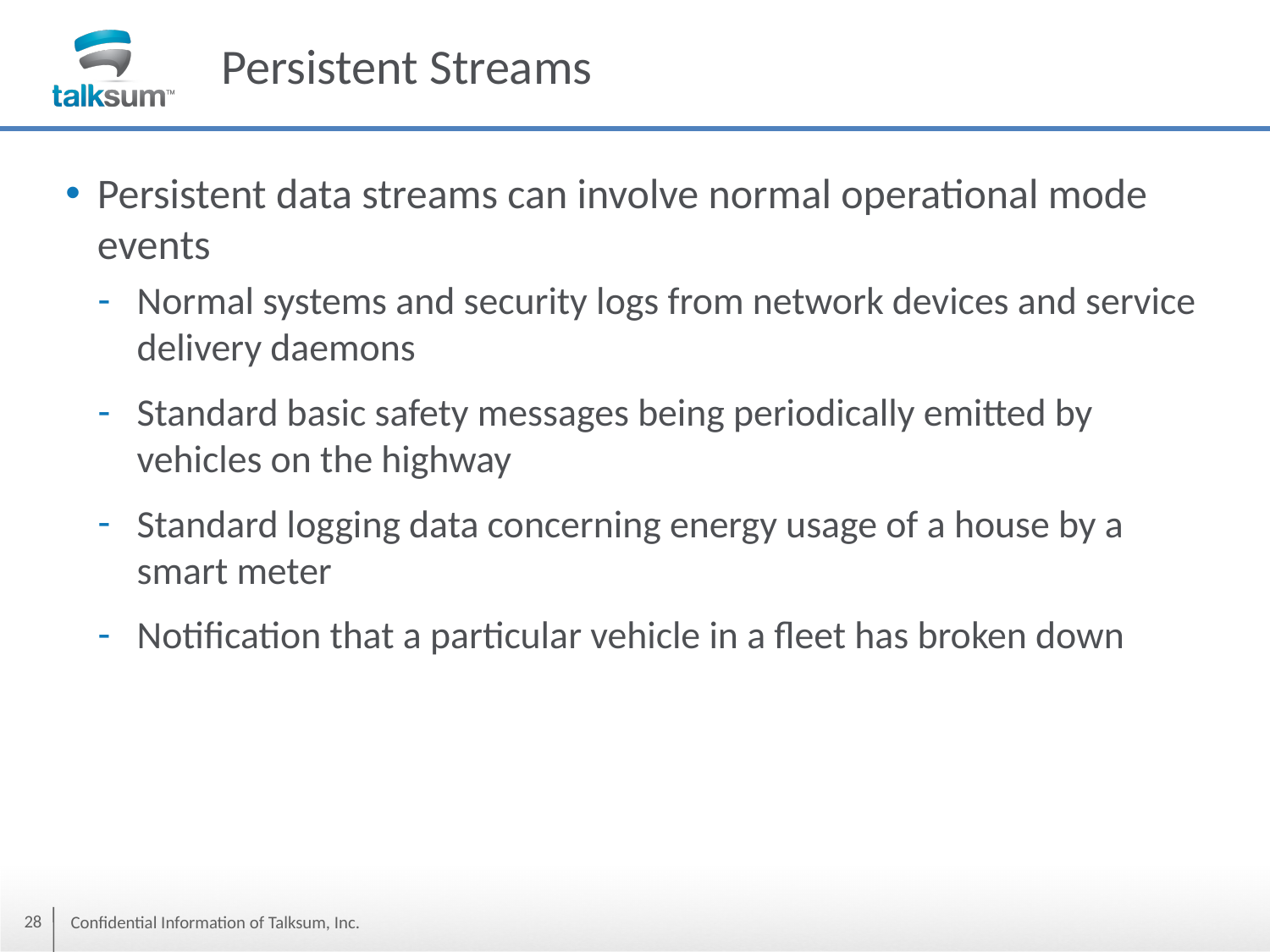

# Persistent Streams
Persistent data streams can involve normal operational mode events
Normal systems and security logs from network devices and service delivery daemons
Standard basic safety messages being periodically emitted by vehicles on the highway
Standard logging data concerning energy usage of a house by a smart meter
Notification that a particular vehicle in a fleet has broken down